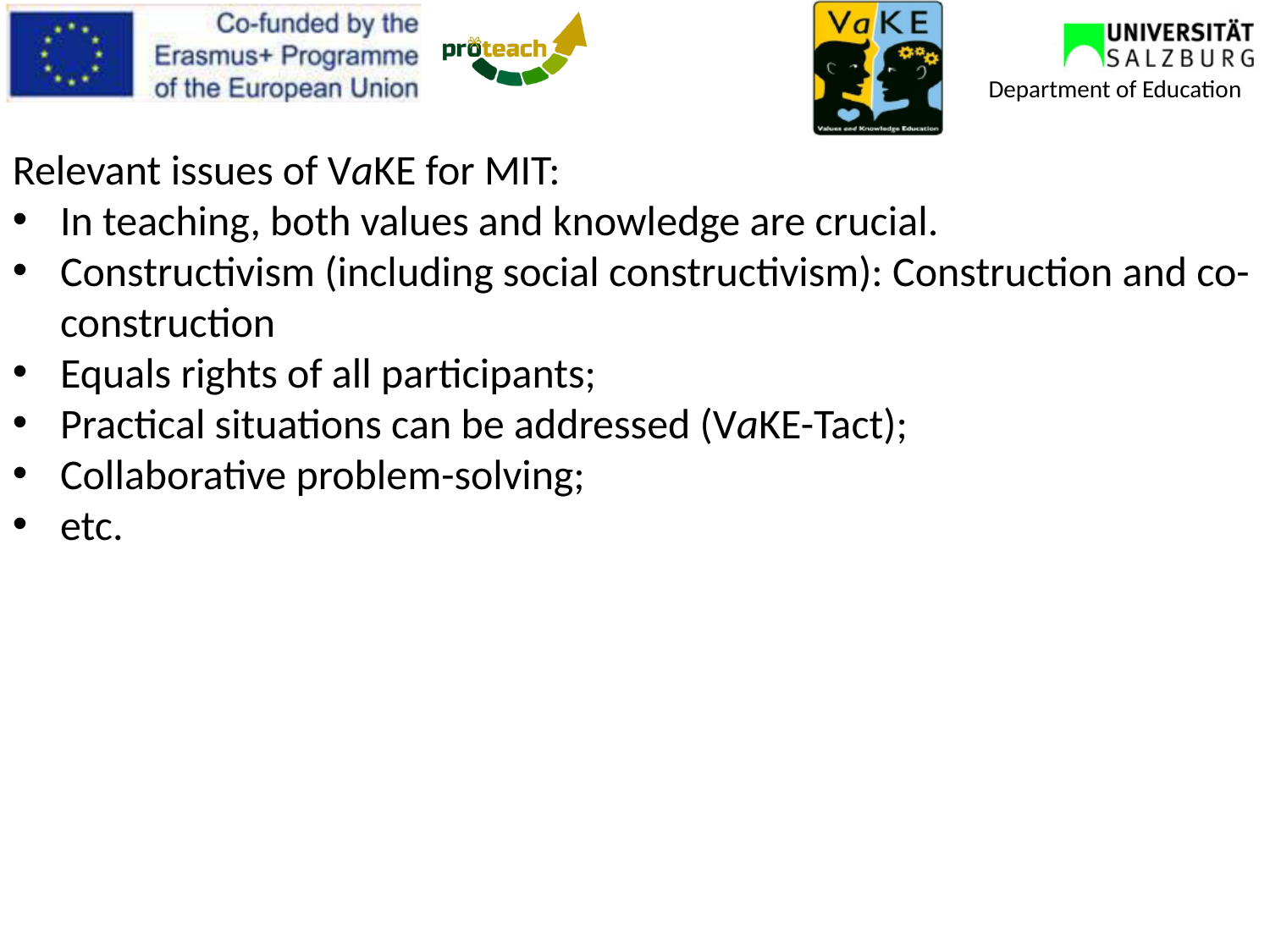

Relevant issues of VaKE for MIT:
In teaching, both values and knowledge are crucial.
Constructivism (including social constructivism): Construction and co-construction
Equals rights of all participants;
Practical situations can be addressed (VaKE-Tact);
Collaborative problem-solving;
etc.